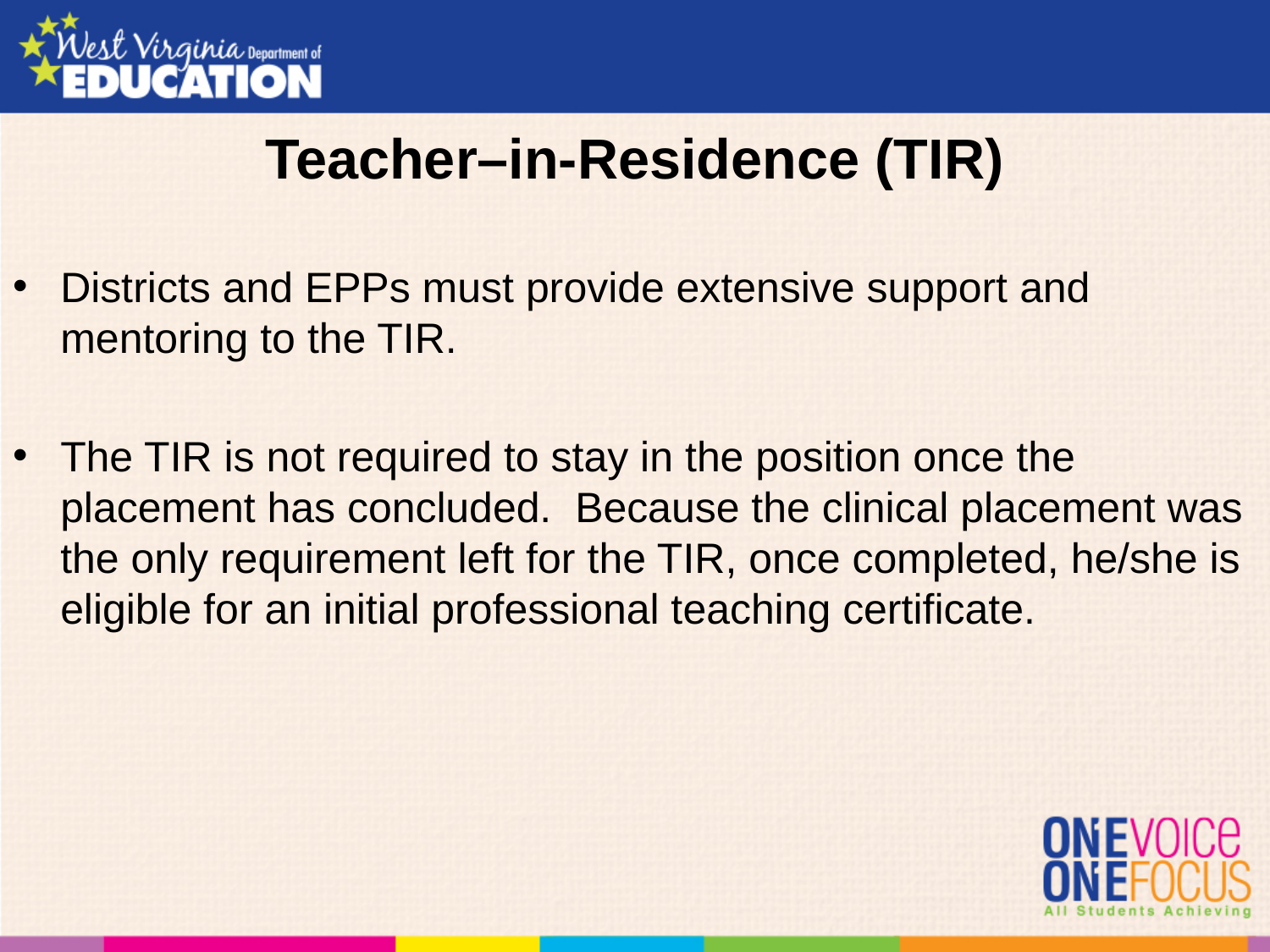

# Teacher–in-Residence (TIR)
Districts and EPPs must provide extensive support and mentoring to the TIR.

The TIR is not required to stay in the position once the placement has concluded.  Because the clinical placement was the only requirement left for the TIR, once completed, he/she is eligible for an initial professional teaching certificate.